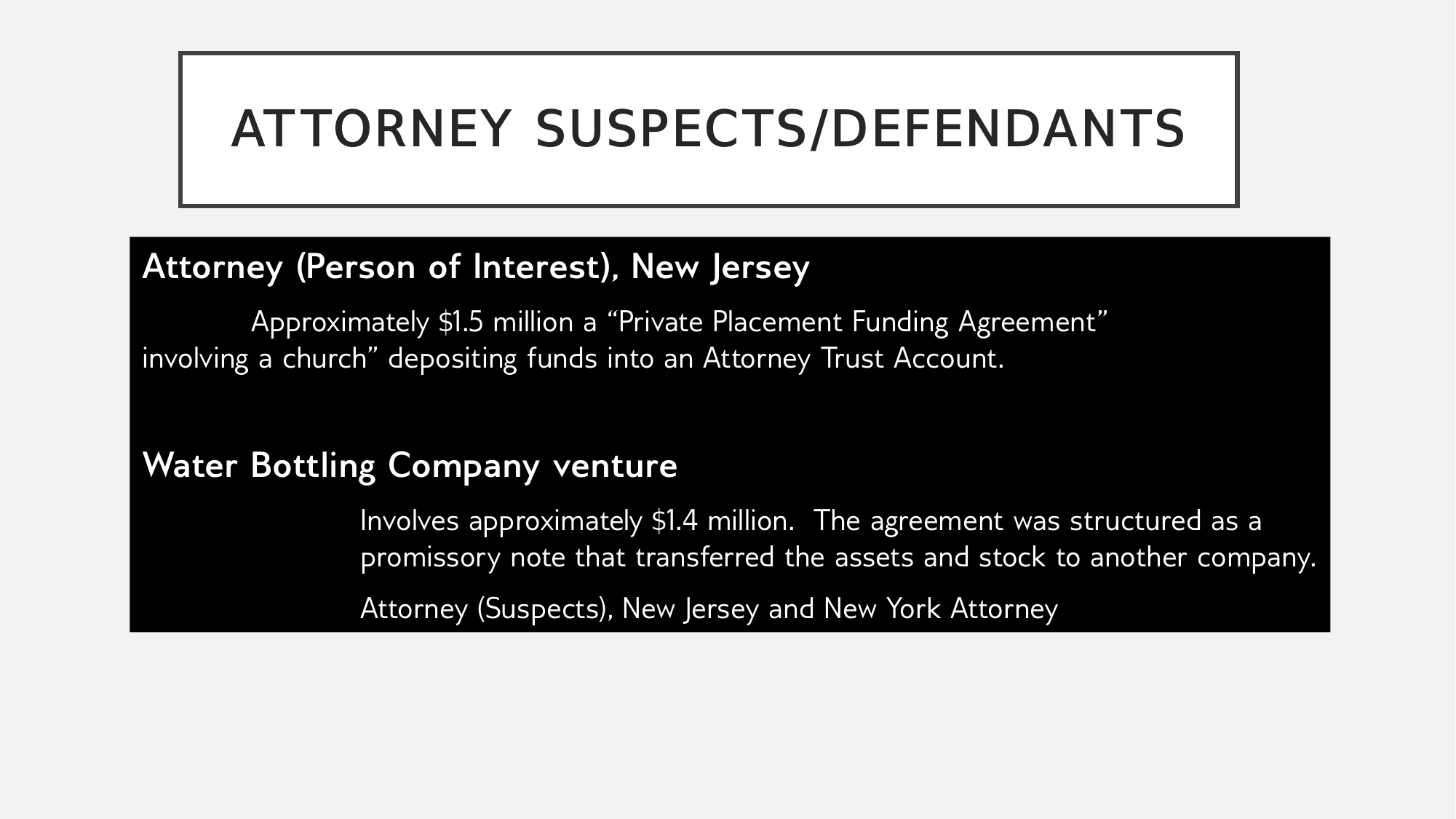

# ATTORNEY SUSPECTS/DEFENDANTS
Attorney (Person of Interest), New Jersey
	Approximately $1.5 million a “Private Placement Funding Agreement” 		involving a church” depositing funds into an Attorney Trust Account.

Water Bottling Company venture
		Involves approximately $1.4 million.  The agreement was structured as a 		promissory note that transferred the assets and stock to another company.
		Attorney (Suspects), New Jersey and New York Attorney